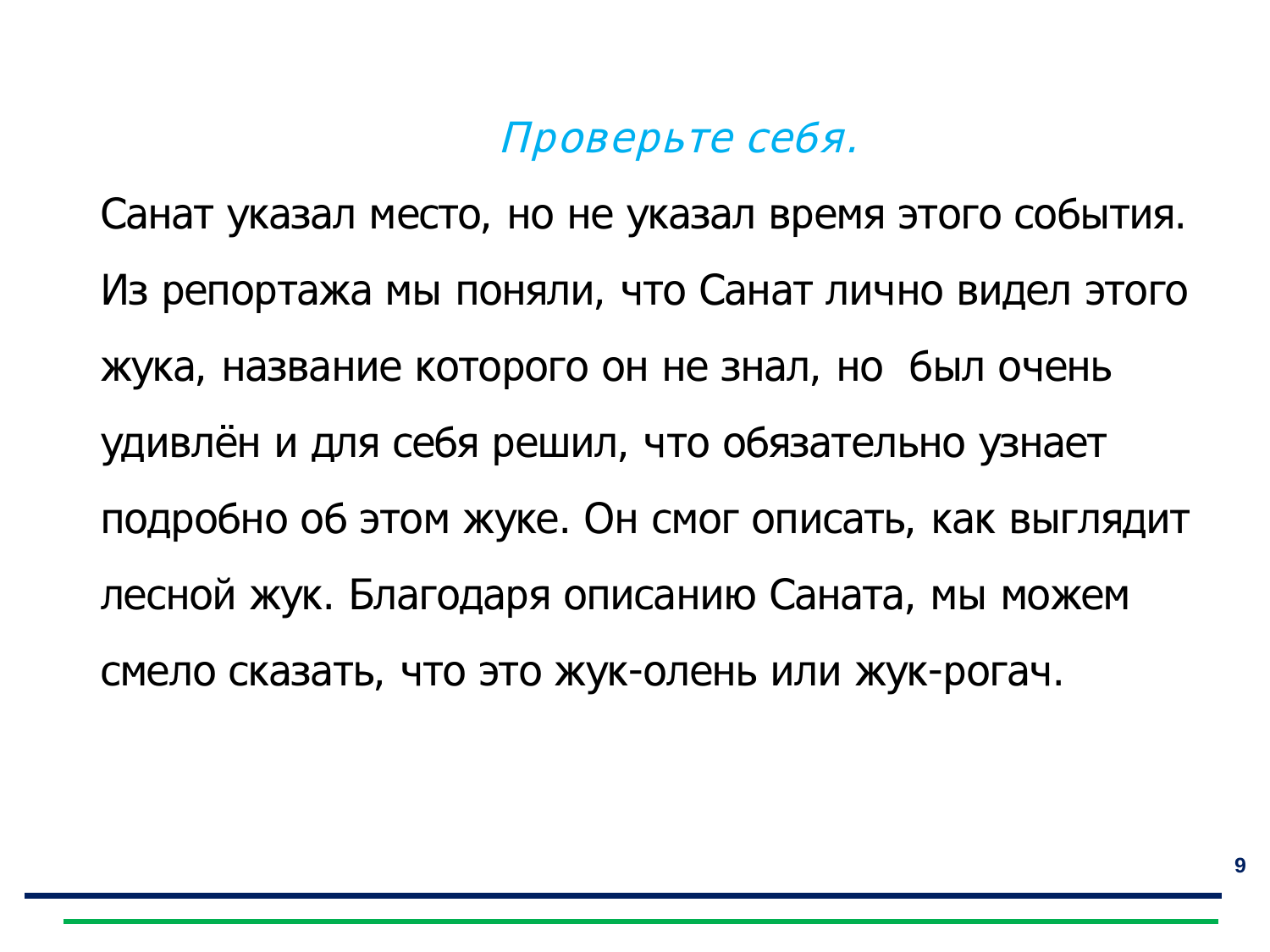

Отгадайте загадки

Проверьте себя.
Санат указал место, но не указал время этого события.
Из репортажа мы поняли, что Санат лично видел этого жука, название которого он не знал, но  был очень удивлён и для себя решил, что обязательно узнает подробно об этом жуке. Он смог описать, как выглядит лесной жук. Благодаря описанию Саната, мы можем смело сказать, что это жук-олень или жук-рогач.
9